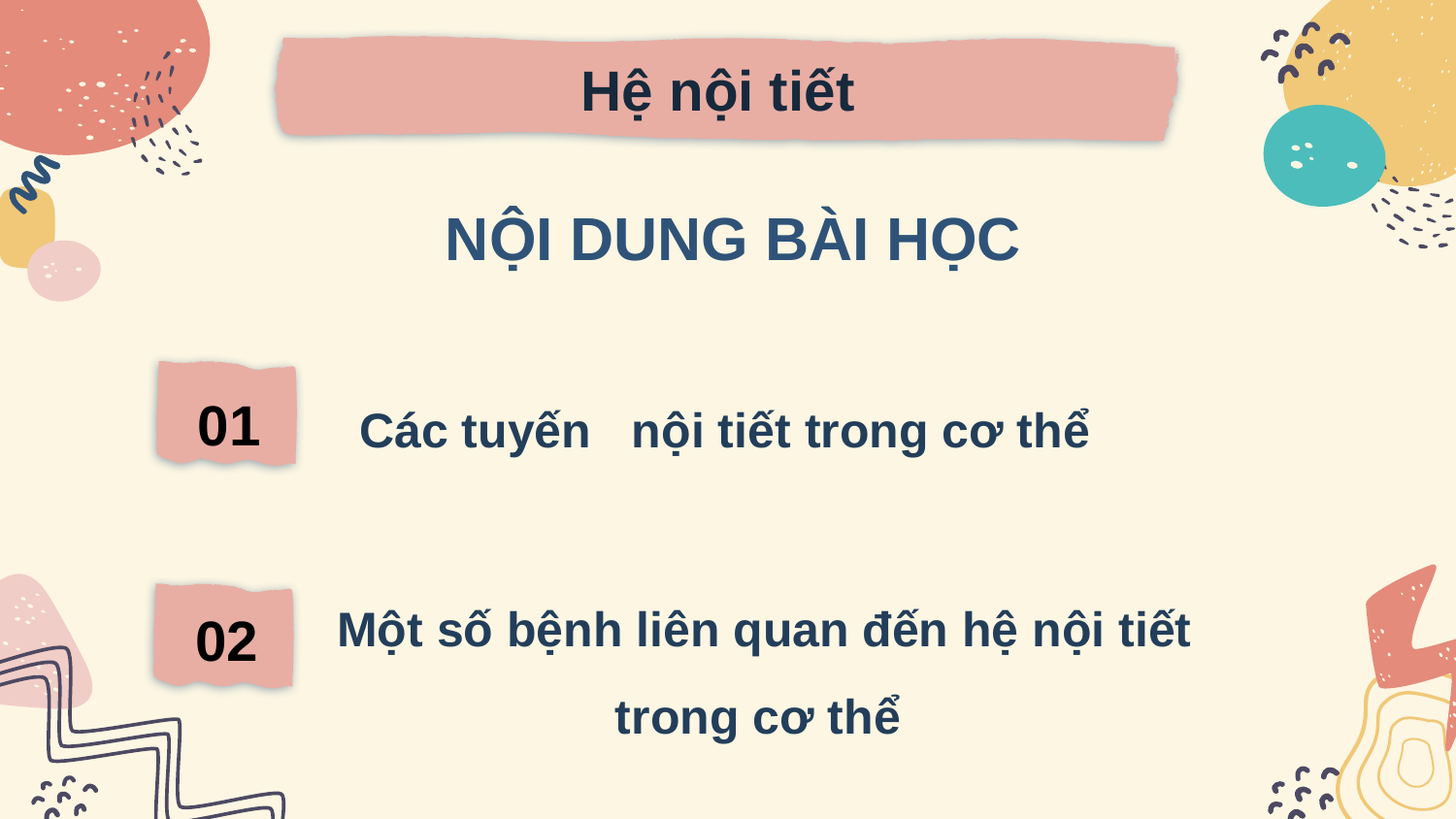

Hệ nội tiết
NỘI DUNG BÀI HỌC
01

Các tuyến   nội tiết trong cơ thể
Một số bệnh liên quan đến hệ nội tiết trong cơ thể

02